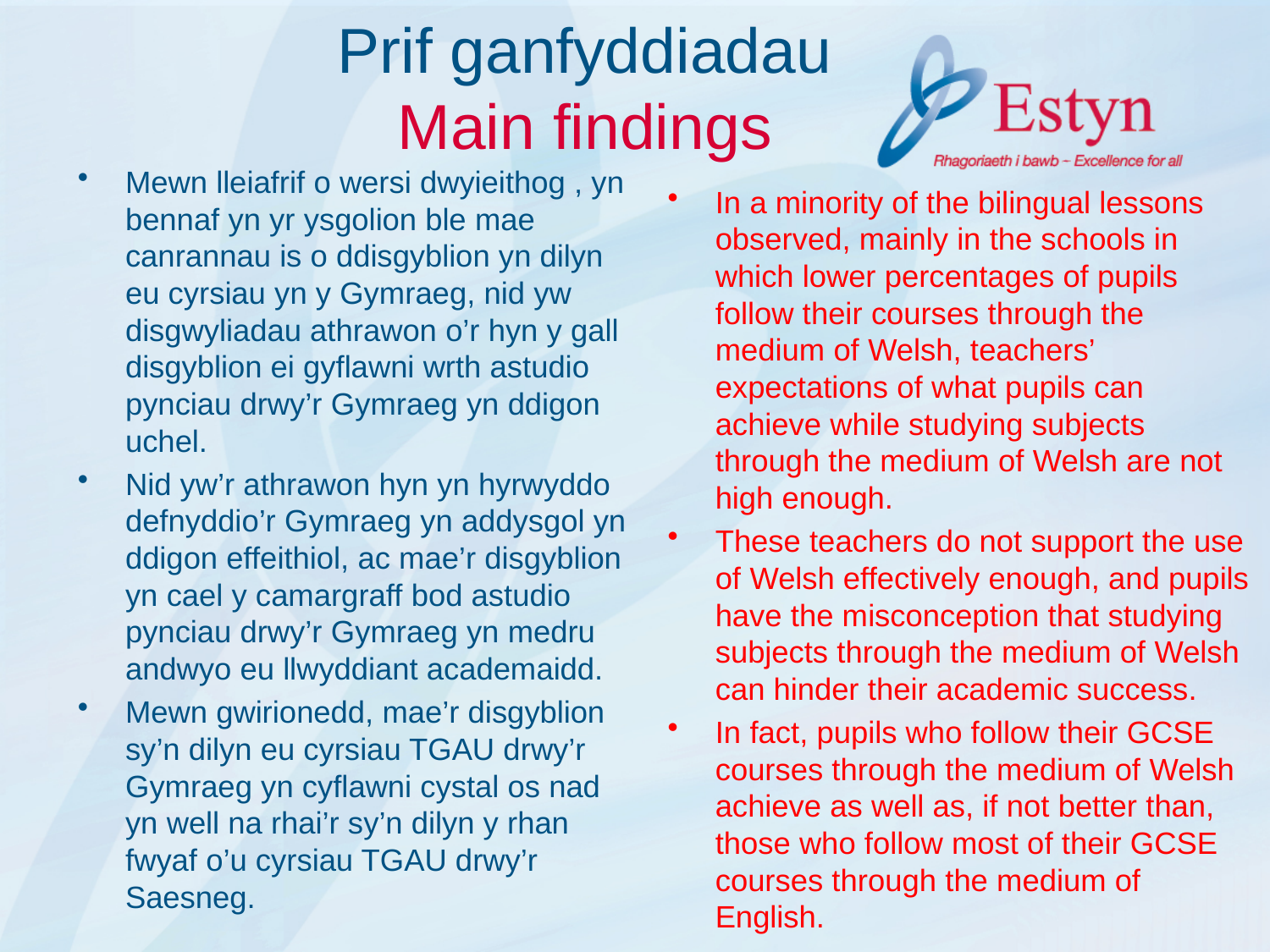

# Prif ganfyddiadau Main findings
Mewn lleiafrif o wersi dwyieithog , yn bennaf yn yr ysgolion ble mae canrannau is o ddisgyblion yn dilyn eu cyrsiau yn y Gymraeg, nid yw disgwyliadau athrawon o’r hyn y gall disgyblion ei gyflawni wrth astudio pynciau drwy’r Gymraeg yn ddigon uchel.
Nid yw’r athrawon hyn yn hyrwyddo defnyddio’r Gymraeg yn addysgol yn ddigon effeithiol, ac mae’r disgyblion yn cael y camargraff bod astudio pynciau drwy’r Gymraeg yn medru andwyo eu llwyddiant academaidd.
Mewn gwirionedd, mae’r disgyblion sy’n dilyn eu cyrsiau TGAU drwy’r Gymraeg yn cyflawni cystal os nad yn well na rhai’r sy’n dilyn y rhan fwyaf o’u cyrsiau TGAU drwy’r Saesneg.

In a minority of the bilingual lessons observed, mainly in the schools in which lower percentages of pupils follow their courses through the medium of Welsh, teachers’ expectations of what pupils can achieve while studying subjects through the medium of Welsh are not high enough.
These teachers do not support the use of Welsh effectively enough, and pupils have the misconception that studying subjects through the medium of Welsh can hinder their academic success.
In fact, pupils who follow their GCSE courses through the medium of Welsh achieve as well as, if not better than, those who follow most of their GCSE courses through the medium of English.